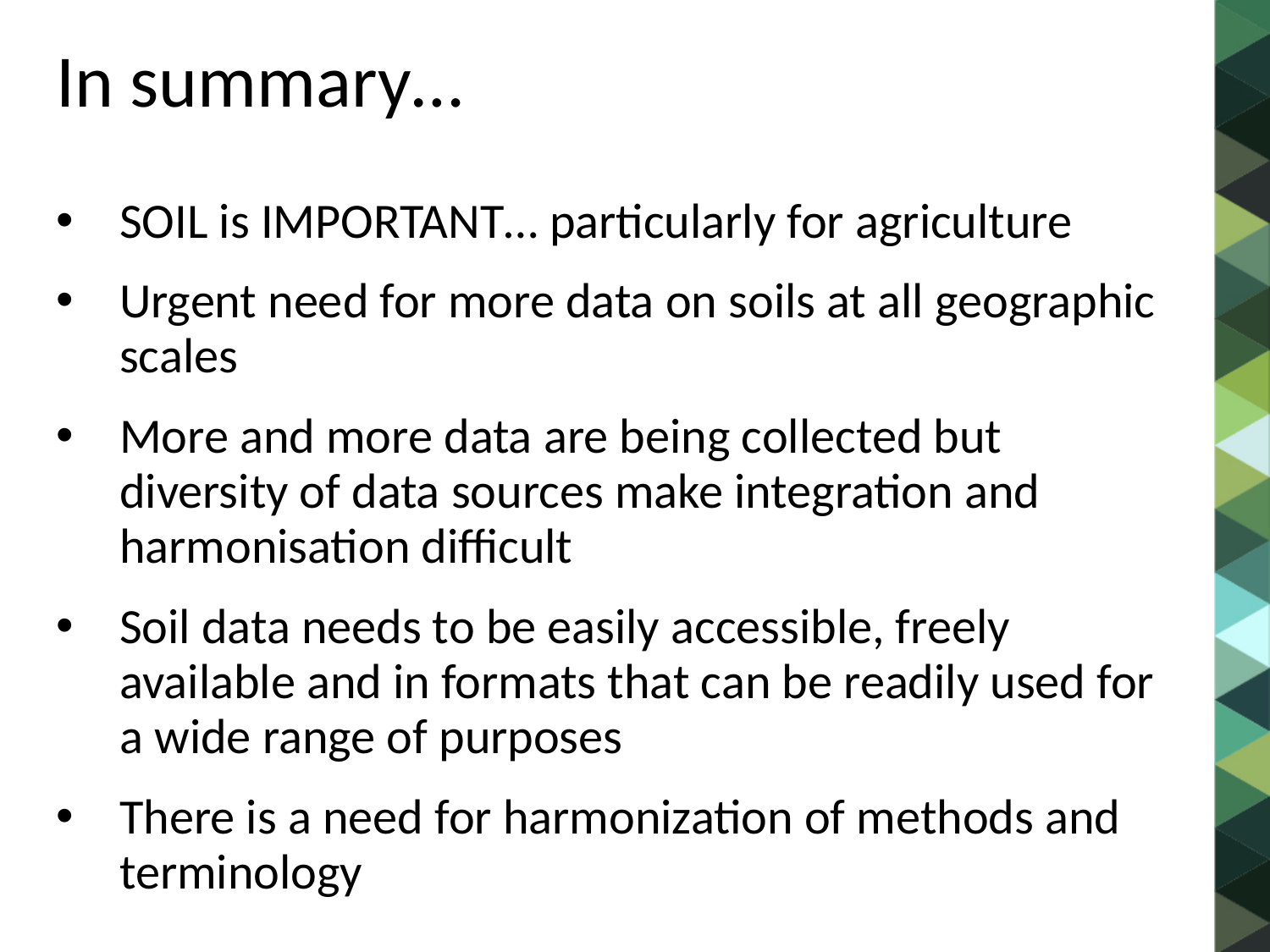

# In summary…
SOIL is IMPORTANT… particularly for agriculture
Urgent need for more data on soils at all geographic scales
More and more data are being collected but diversity of data sources make integration and harmonisation difficult
Soil data needs to be easily accessible, freely available and in formats that can be readily used for a wide range of purposes
There is a need for harmonization of methods and terminology